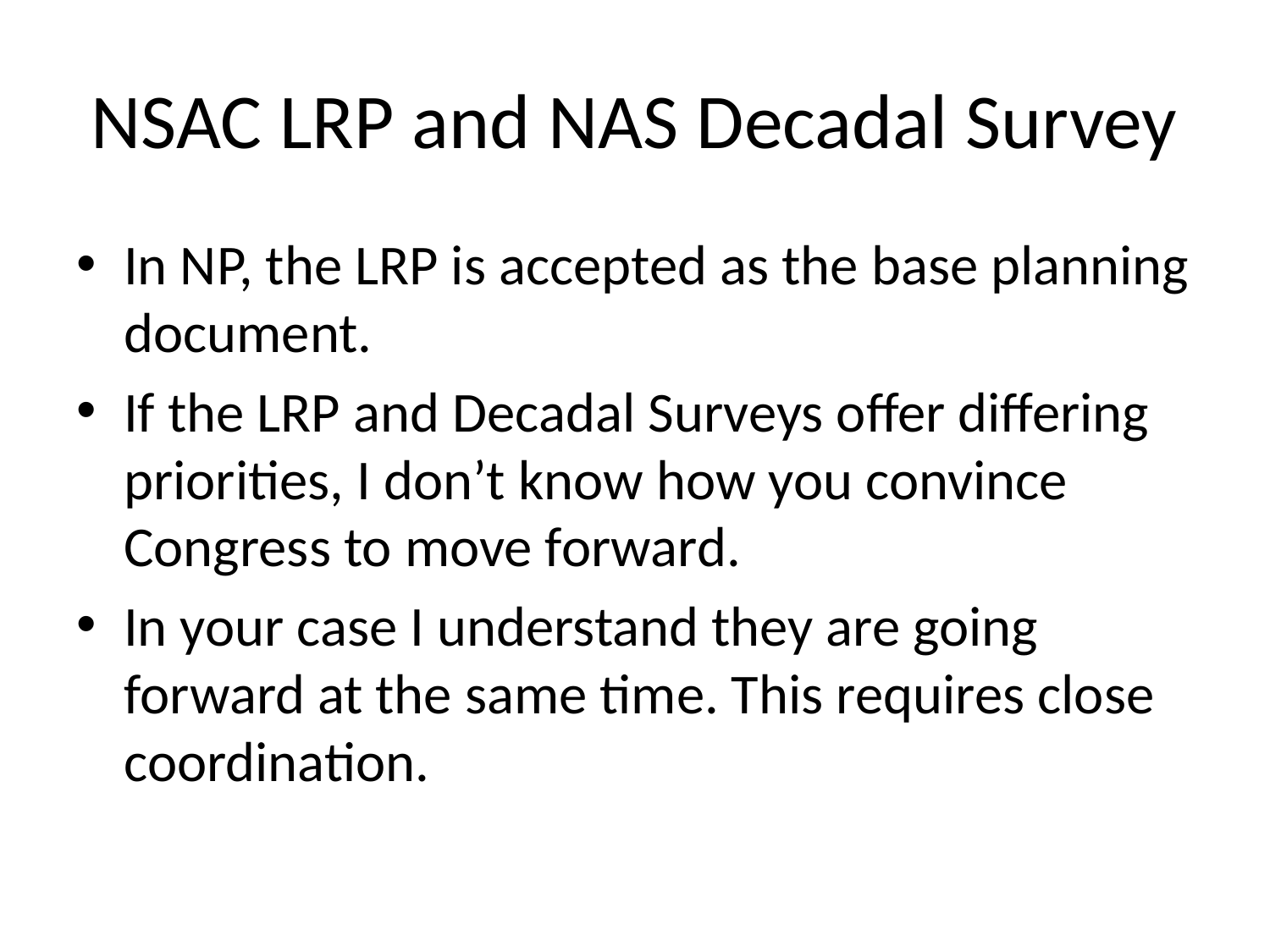

# NSAC LRP and NAS Decadal Survey
In NP, the LRP is accepted as the base planning document.
If the LRP and Decadal Surveys offer differing priorities, I don’t know how you convince Congress to move forward.
In your case I understand they are going forward at the same time. This requires close coordination.